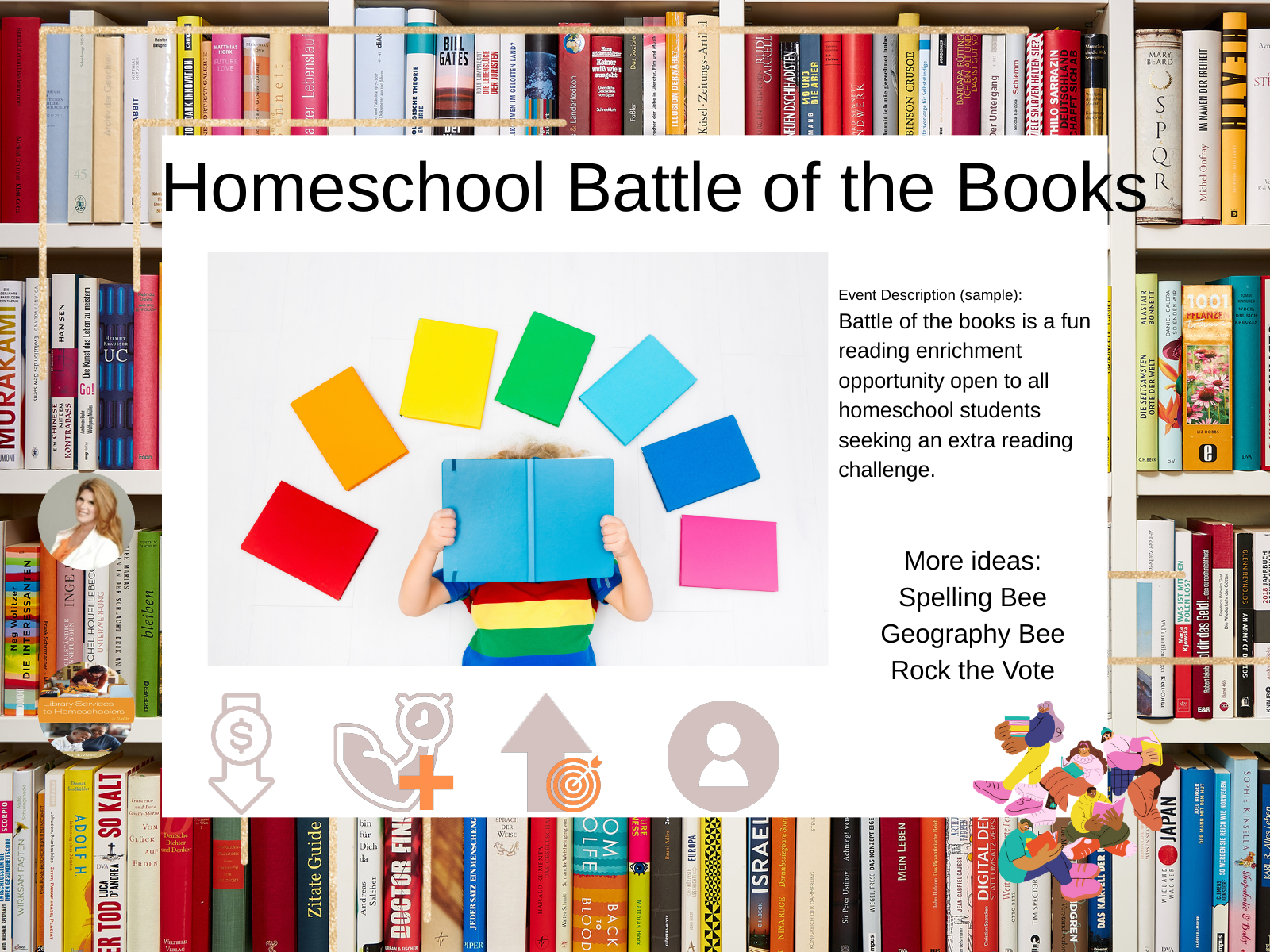

Homeschool Battle of the Books

Event Description (sample):
Battle of the books is a fun reading enrichment opportunity open to all homeschool students seeking an extra reading challenge.
More ideas:
Spelling Bee
Geography Bee
Rock the Vote